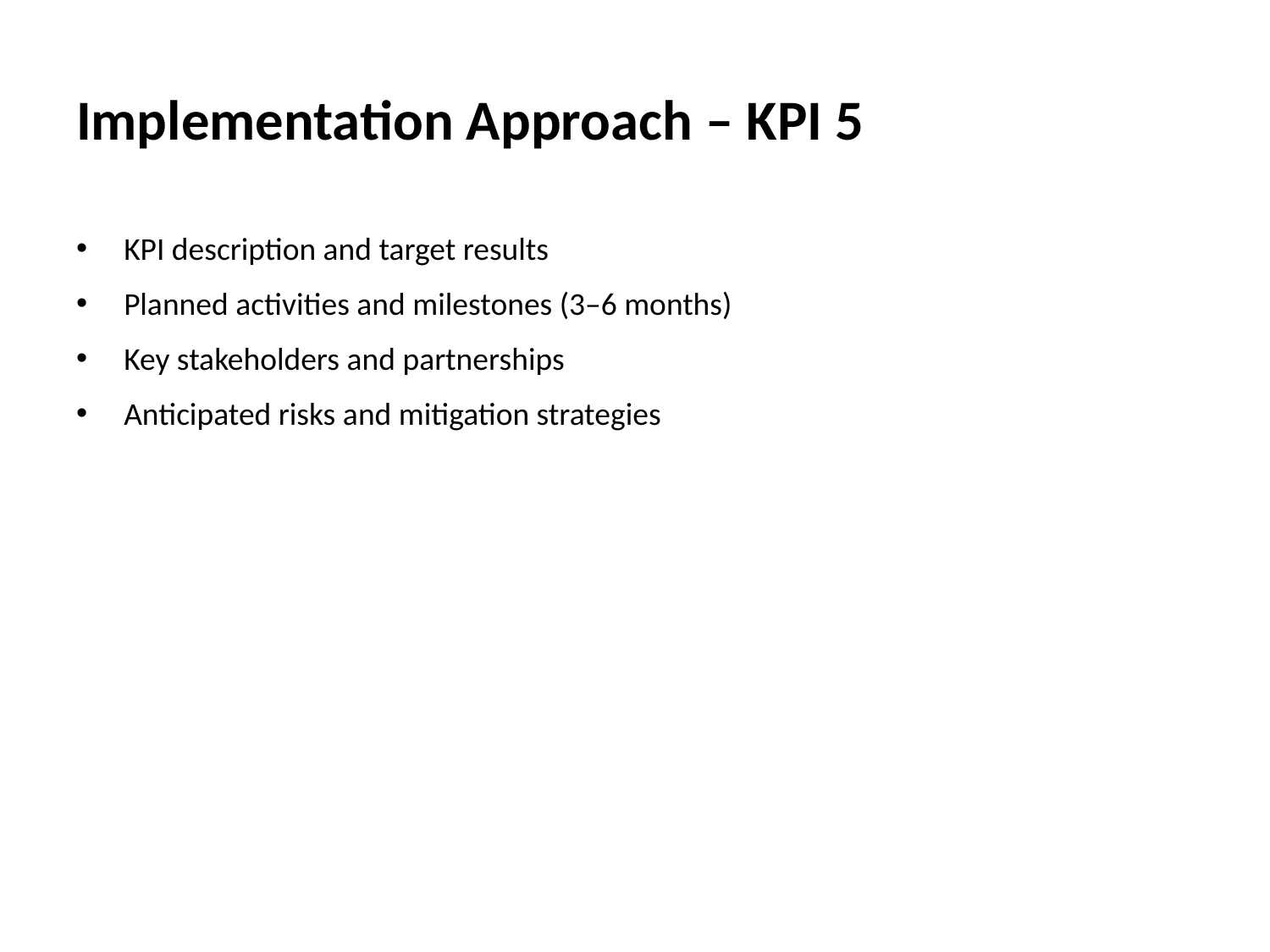

# Implementation Approach – KPI 5
KPI description and target results
Planned activities and milestones (3–6 months)
Key stakeholders and partnerships
Anticipated risks and mitigation strategies